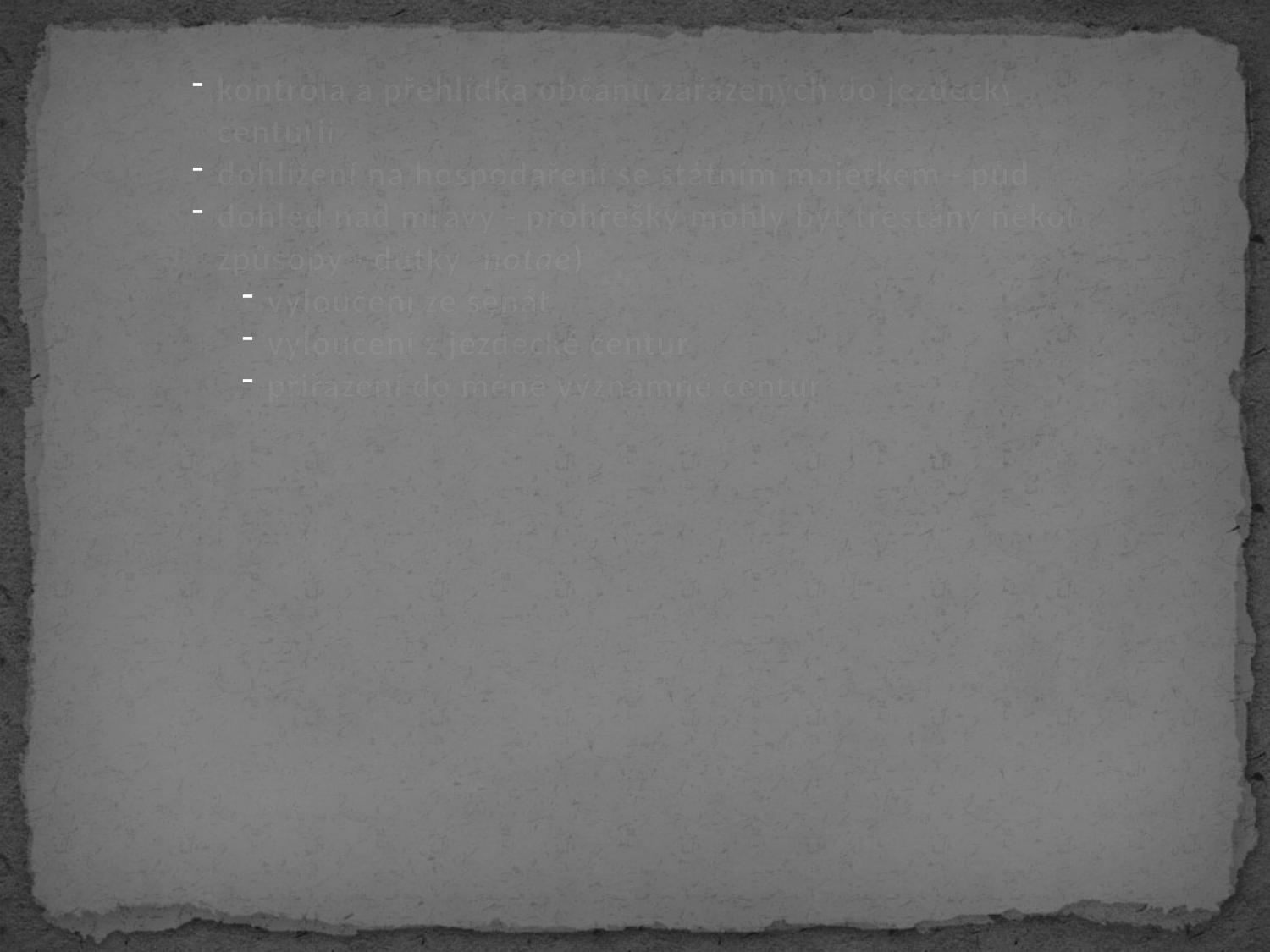

kontrola a přehlídka občanů zařazených do jezdeckých centurií
dohlížení na hospodaření se státním majetkem - půda...
dohled nad mravy - prohřešky mohly být trestány několika způsoby - důtky (notae)
vyloučení ze senátu
vyloučení z jezdecké centurie
přiřazení do méně významné centurie